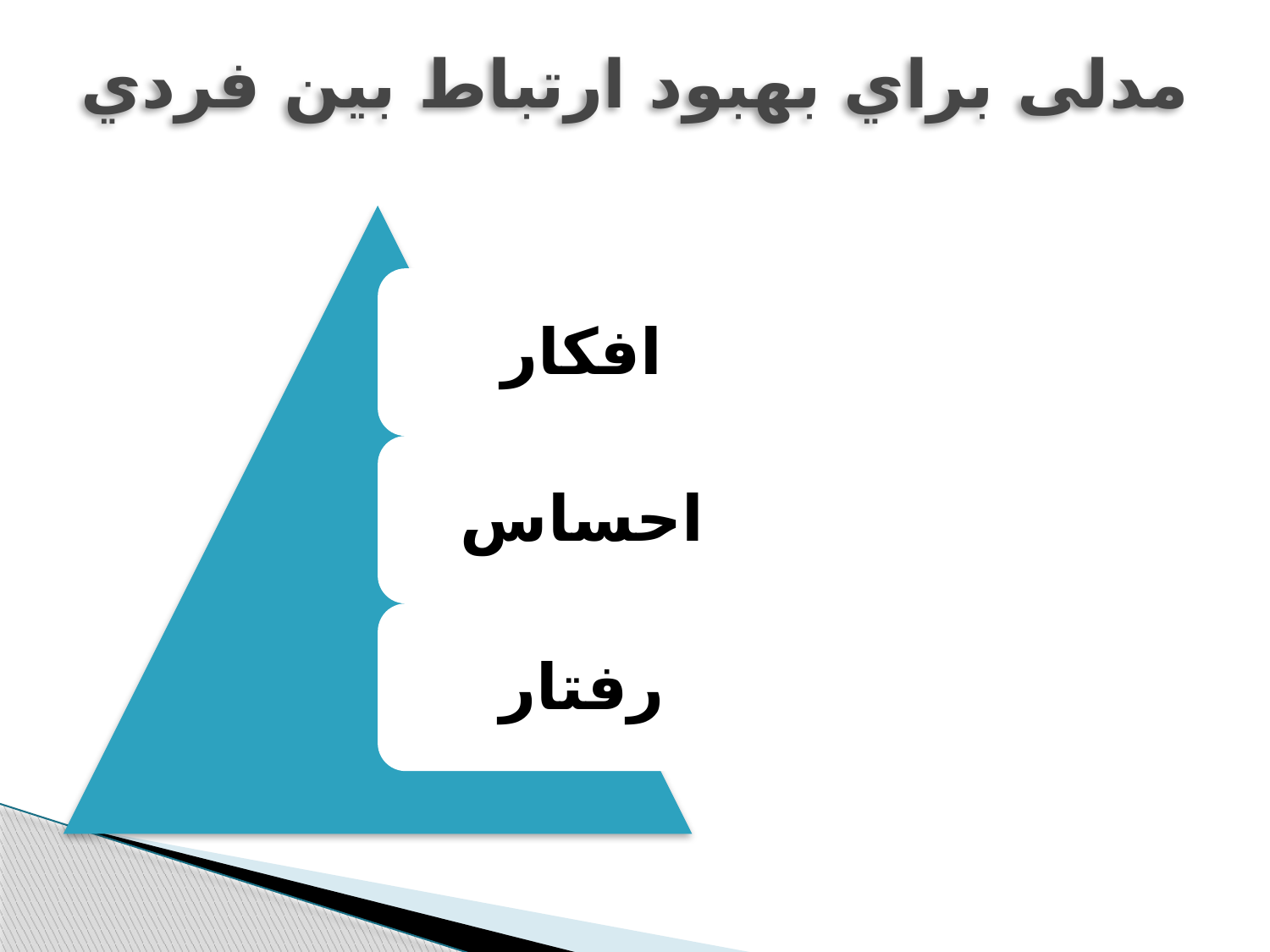

# ﻣﺪﻟﯽ ﺑﺮاي ﺑﻬﺒﻮد ارﺗﺒﺎط ﺑﯿﻦ ﻓﺮدي
افکار
احساس
رفتار